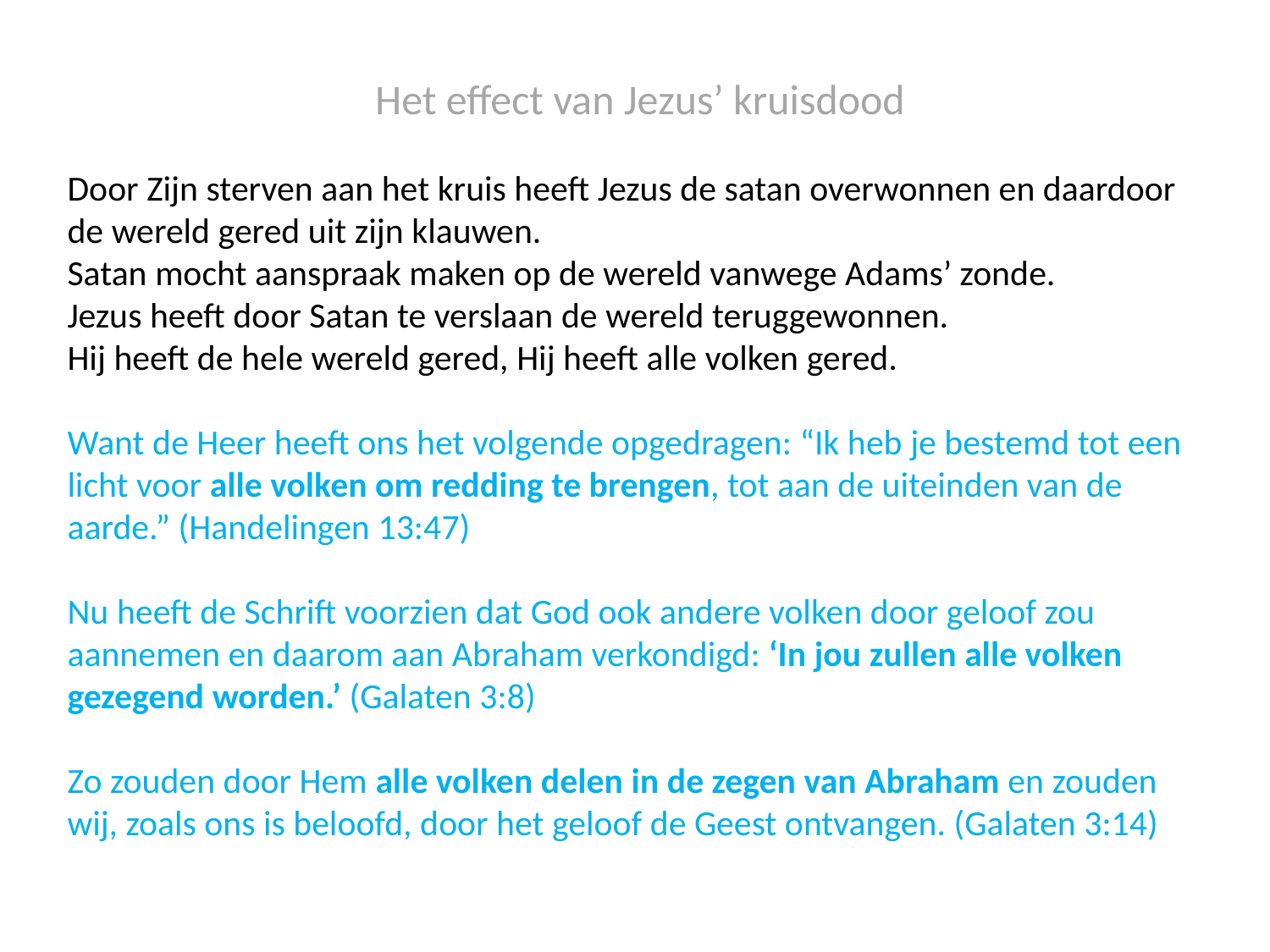

Het effect van Jezus’ kruisdood

Door Zijn sterven aan het kruis heeft Jezus de satan overwonnen en daardoor de wereld gered uit zijn klauwen.
Satan mocht aanspraak maken op de wereld vanwege Adams’ zonde.
Jezus heeft door Satan te verslaan de wereld teruggewonnen.
Hij heeft de hele wereld gered, Hij heeft alle volken gered.

Want de Heer heeft ons het volgende opgedragen: “Ik heb je bestemd tot een licht voor alle volken om redding te brengen, tot aan de uiteinden van de aarde.” (Handelingen 13:47)

Nu heeft de Schrift voorzien dat God ook andere volken door geloof zou aannemen en daarom aan Abraham verkondigd: ‘In jou zullen alle volken gezegend worden.’ (Galaten 3:8)

Zo zouden door Hem alle volken delen in de zegen van Abraham en zouden wij, zoals ons is beloofd, door het geloof de Geest ontvangen. (Galaten 3:14)